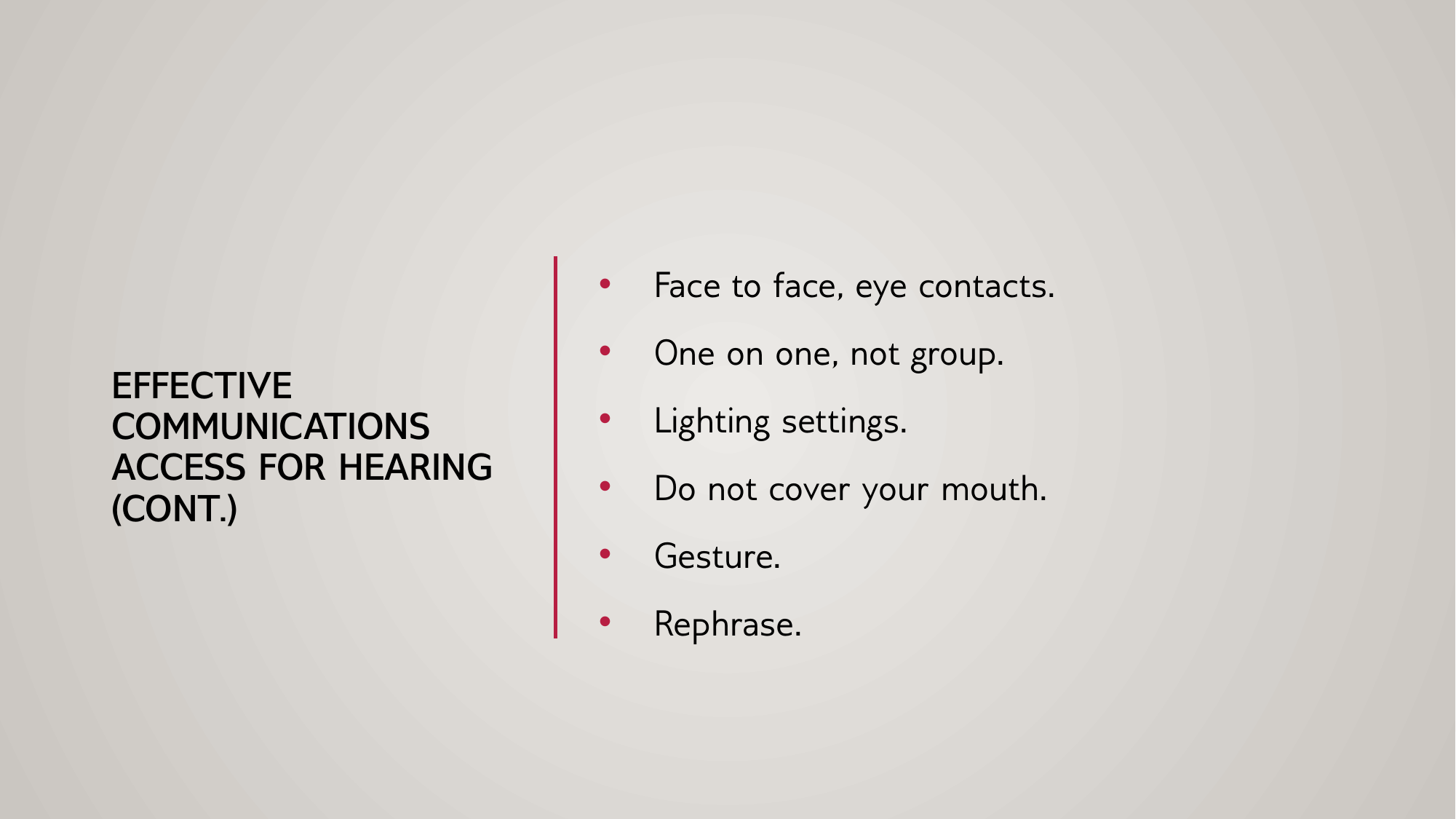

# EFFECTIVE COMMUNICATIONS access for hearing (CONT.)
Face to face, eye contacts.
One on one, not group.
Lighting settings.
Do not cover your mouth.
Gesture.
Rephrase.